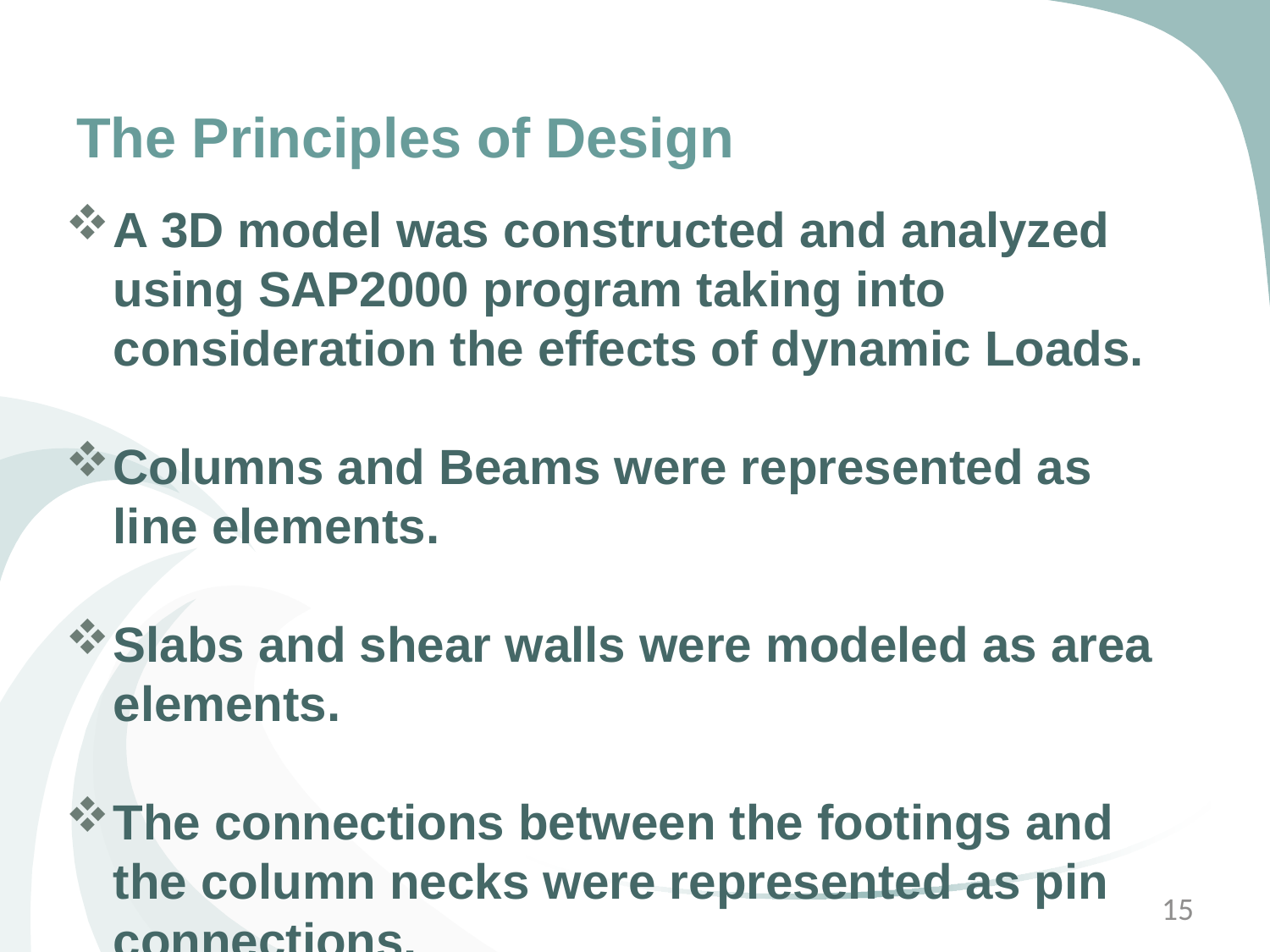

# The Principles of Design
A 3D model was constructed and analyzed using SAP2000 program taking into consideration the effects of dynamic Loads.

Columns and Beams were represented as line elements.

Slabs and shear walls were modeled as area elements.

The connections between the footings and the column necks were represented as pin connections.
Ultimate design method is used for analyzing the structure.
15